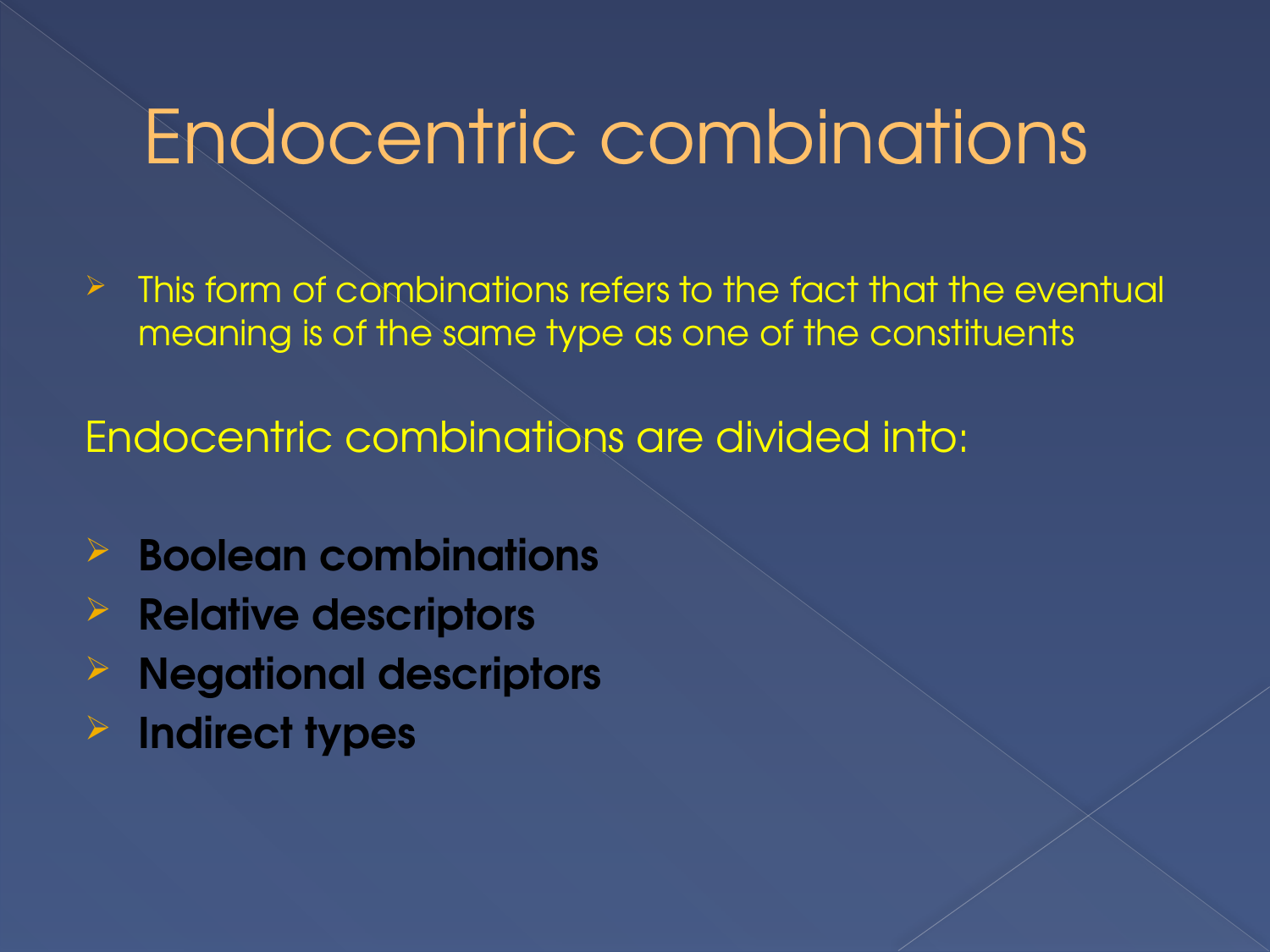

# Endocentric combinations
This form of combinations refers to the fact that the eventual meaning is of the same type as one of the constituents

Endocentric combinations are divided into:

Boolean combinations
Relative descriptors
Negational descriptors
Indirect types